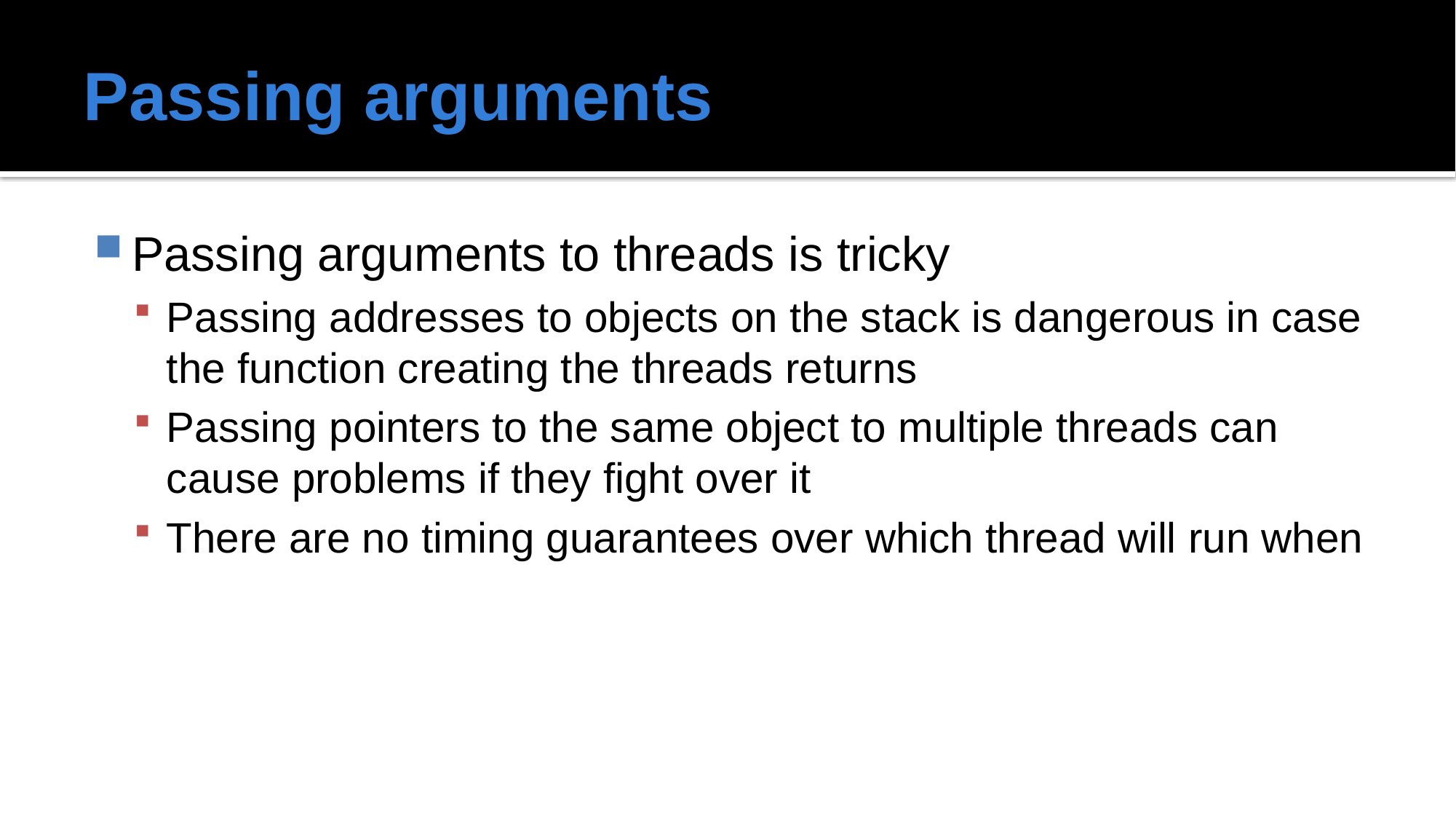

# Passing arguments
Passing arguments to threads is tricky
Passing addresses to objects on the stack is dangerous in case the function creating the threads returns
Passing pointers to the same object to multiple threads can cause problems if they fight over it
There are no timing guarantees over which thread will run when